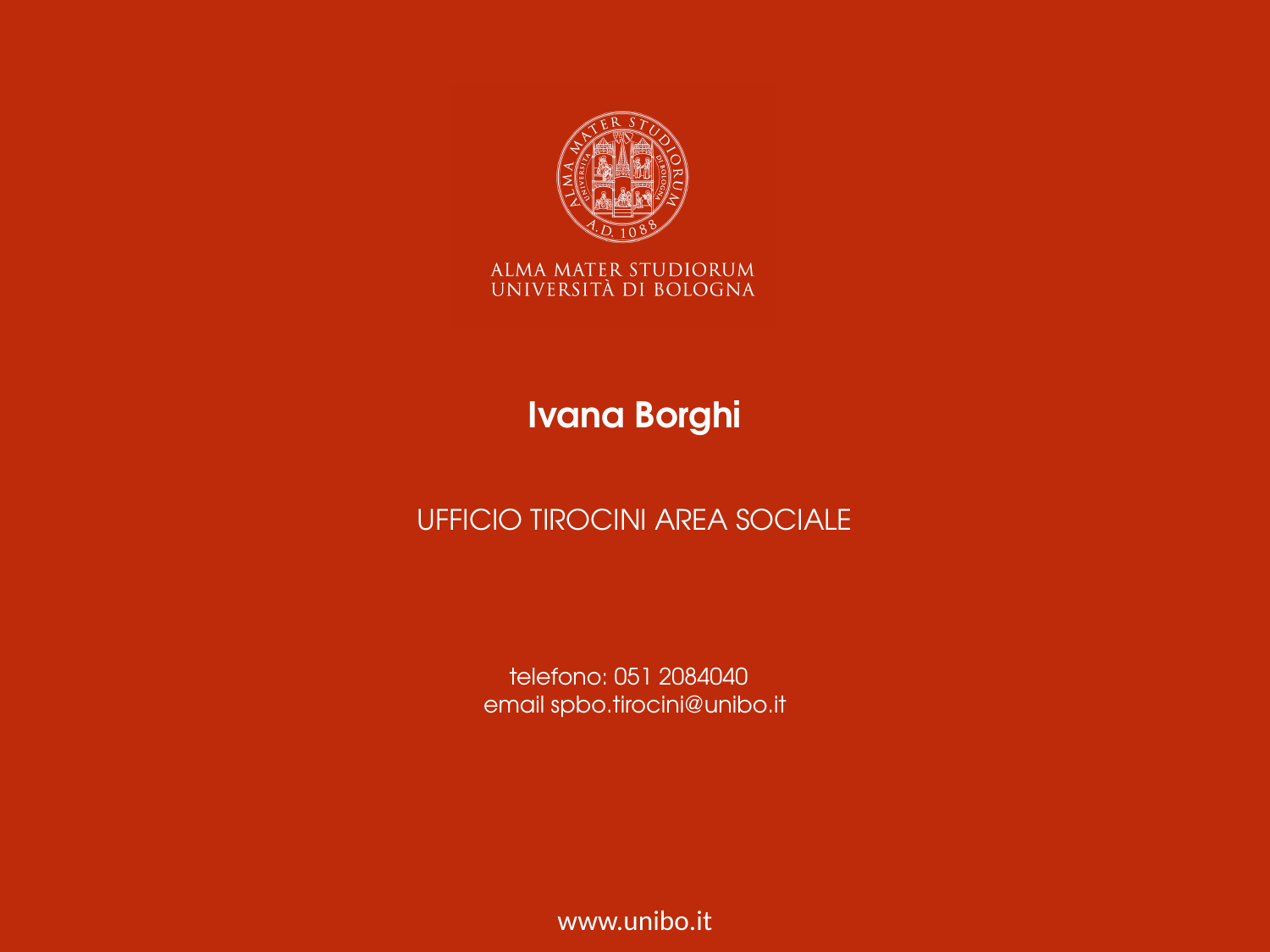

Ivana Borghi
UFFICIO TIROCINI AREA SOCIALE

telefono: 051 2084040
email spbo.tirocini@unibo.it